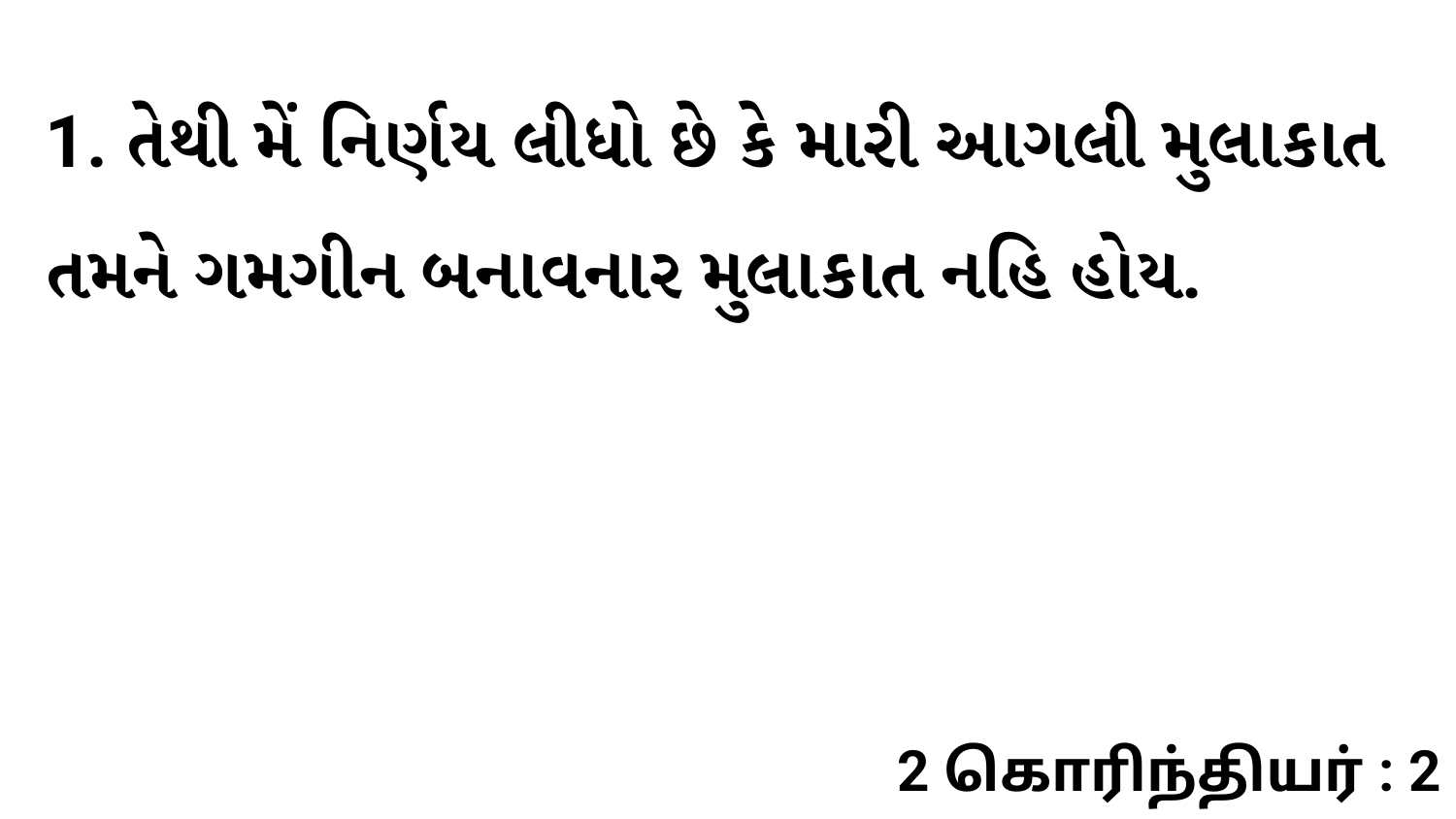

1. તેથી મેં નિર્ણય લીધો છે કે મારી આગલી મુલાકાત તમને ગમગીન બનાવનાર મુલાકાત નહિ હોય.
2 கொரிந்தியர் : 2